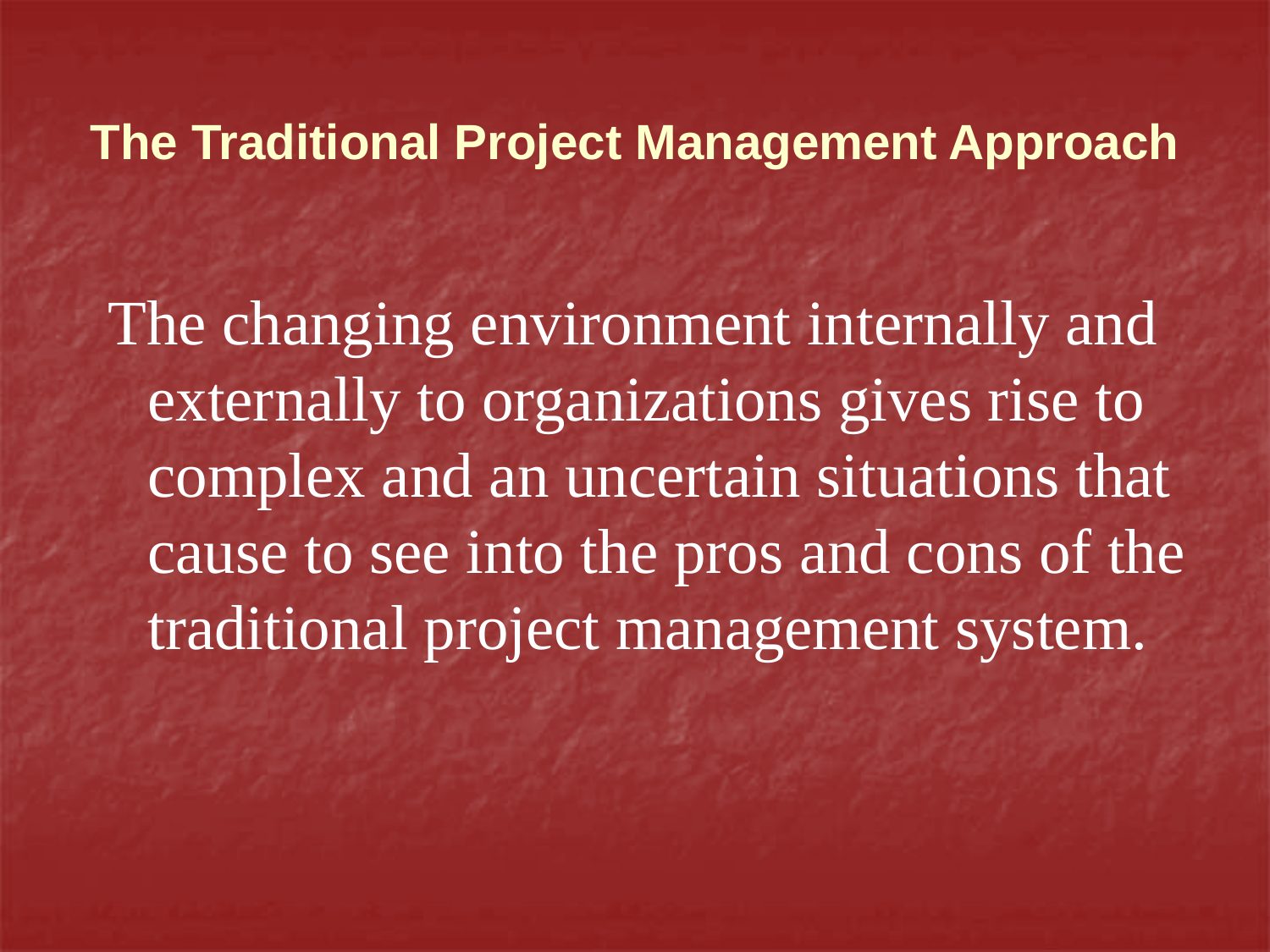

# The Traditional Project Management Approach
  The changing environment internally and externally to organizations gives rise to complex and an uncertain situations that cause to see into the pros and cons of the traditional project management system.